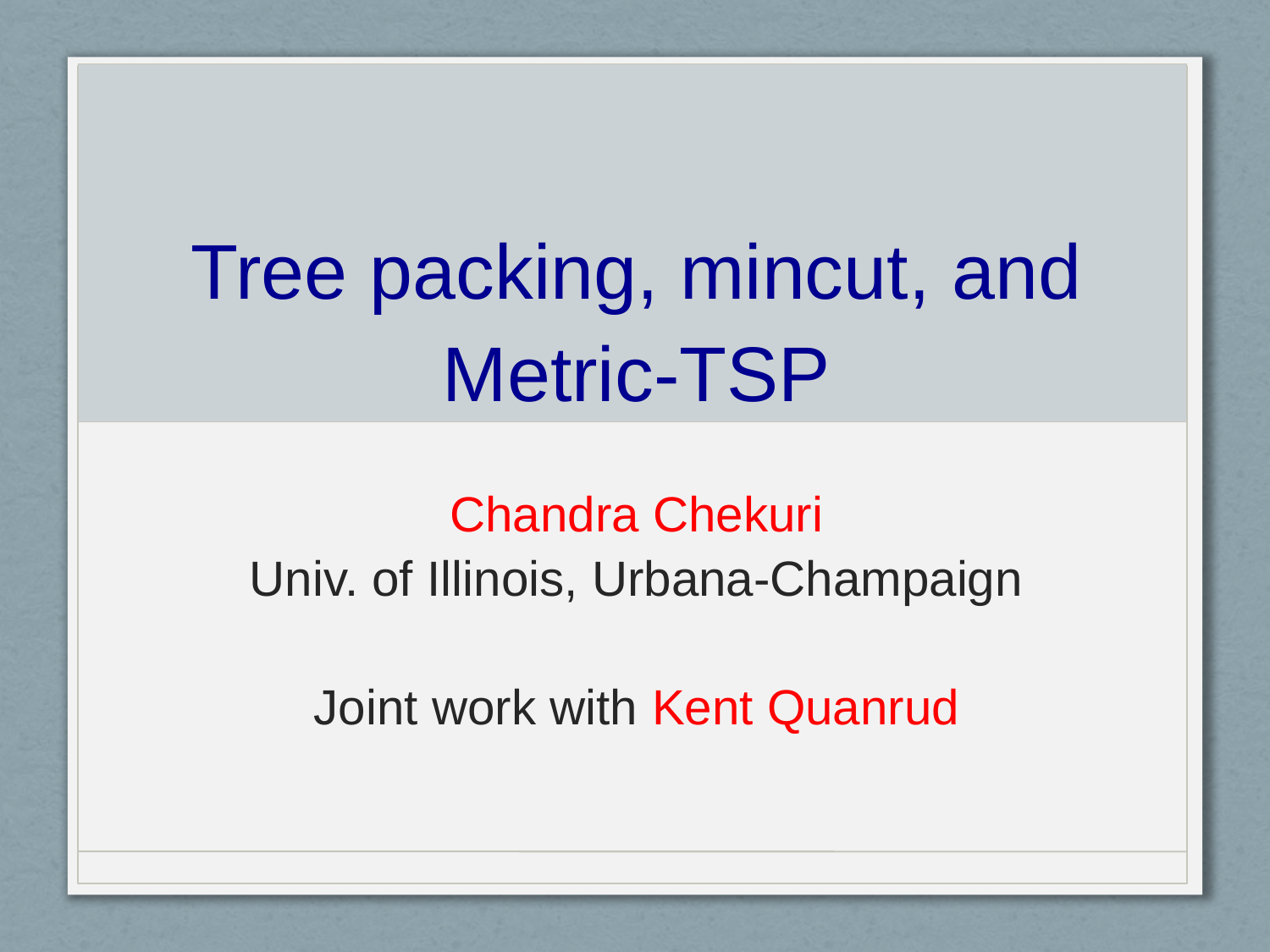

# Tree packing, mincut, and Metric-TSP
Chandra Chekuri
Univ. of Illinois, Urbana-Champaign

Joint work with Kent Quanrud